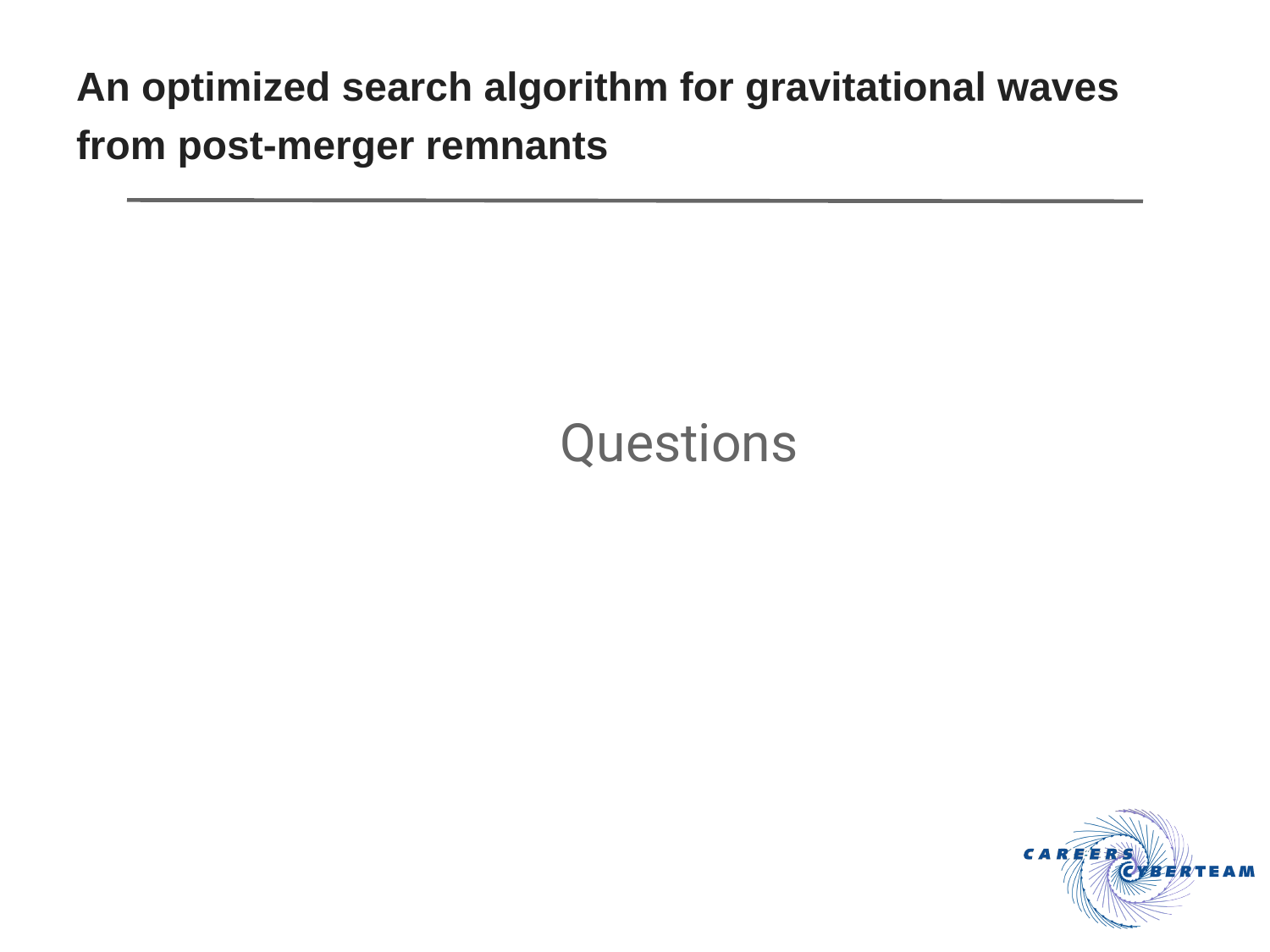

# An optimized search algorithm for gravitational waves from post-merger remnants

Questions